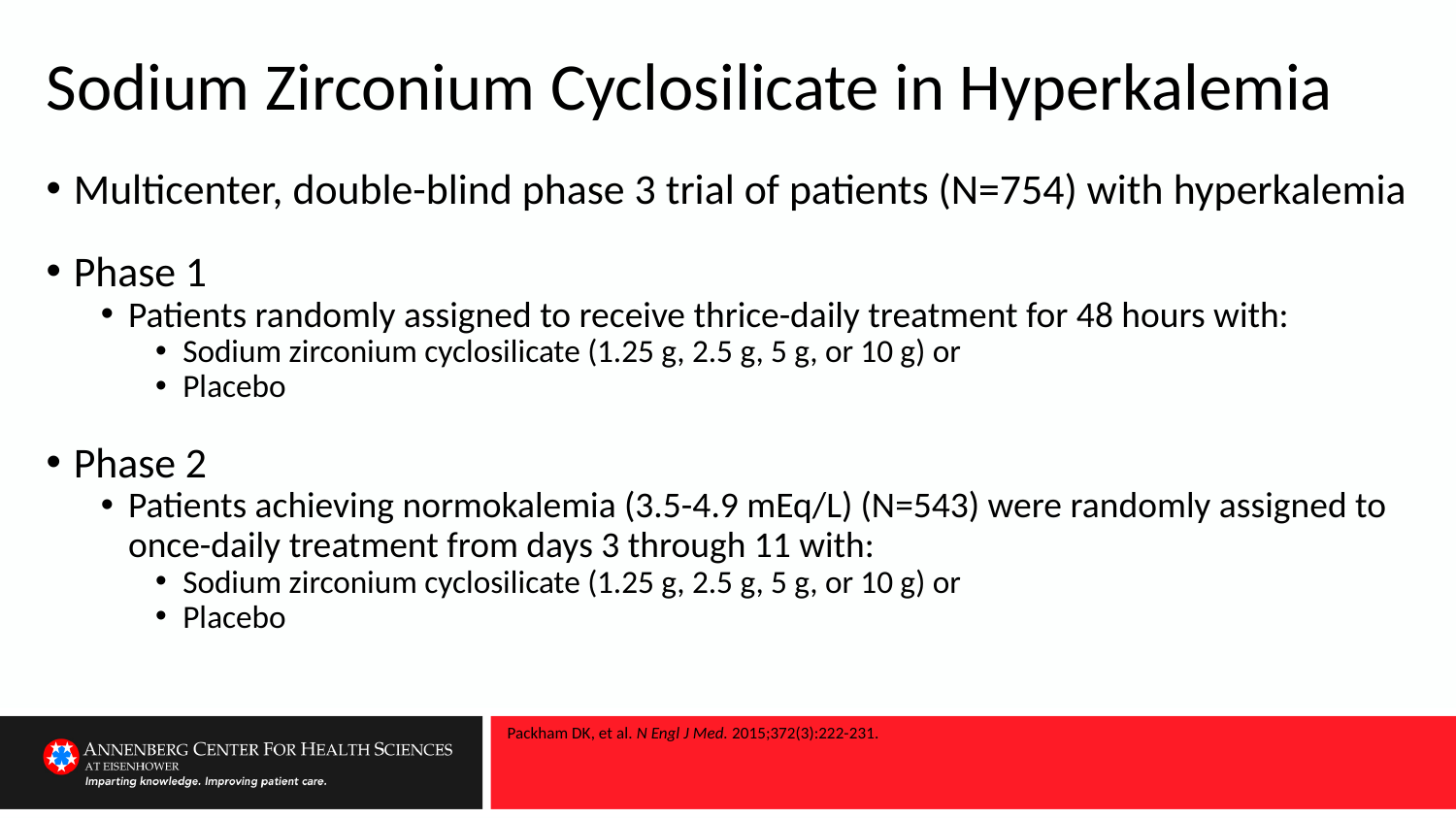

# Sodium Zirconium Cyclosilicate in Hyperkalemia
Multicenter, double-blind phase 3 trial of patients (N=754) with hyperkalemia
Phase 1
Patients randomly assigned to receive thrice-daily treatment for 48 hours with:
Sodium zirconium cyclosilicate (1.25 g, 2.5 g, 5 g, or 10 g) or
Placebo
Phase 2
Patients achieving normokalemia (3.5-4.9 mEq/L) (N=543) were randomly assigned to
once-daily treatment from days 3 through 11 with:
Sodium zirconium cyclosilicate (1.25 g, 2.5 g, 5 g, or 10 g) or
Placebo

Packham DK, et al. N Engl J Med. 2015;372(3):222-231.